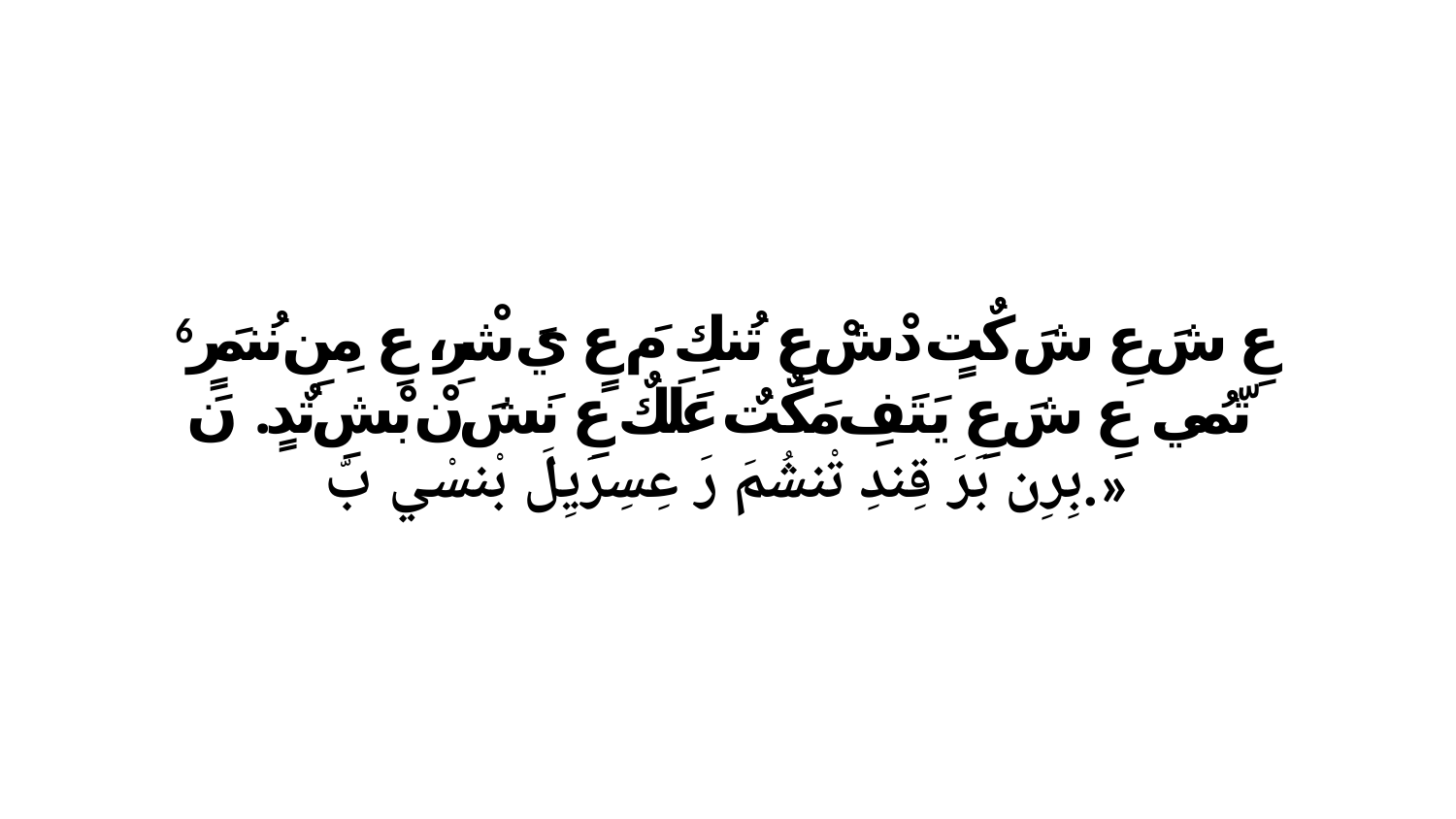

6 عِ شَ عِ شَ كٌتٍ دْشْ عِ تُنكِ مَ عٍ يَ شْرِ، عِ مِنِ نُنمَرٍ تّمُي. عِ شَ عِ يَتَفِ مَكٌتٌ عَلَكٌ عِ نَشَ نْ بْشِ تٌدٍ. نَ بِرِن بَرَ قِندِ تْنشُمَ رَ عِسِرَيِلَ بْنسْي بّ.»